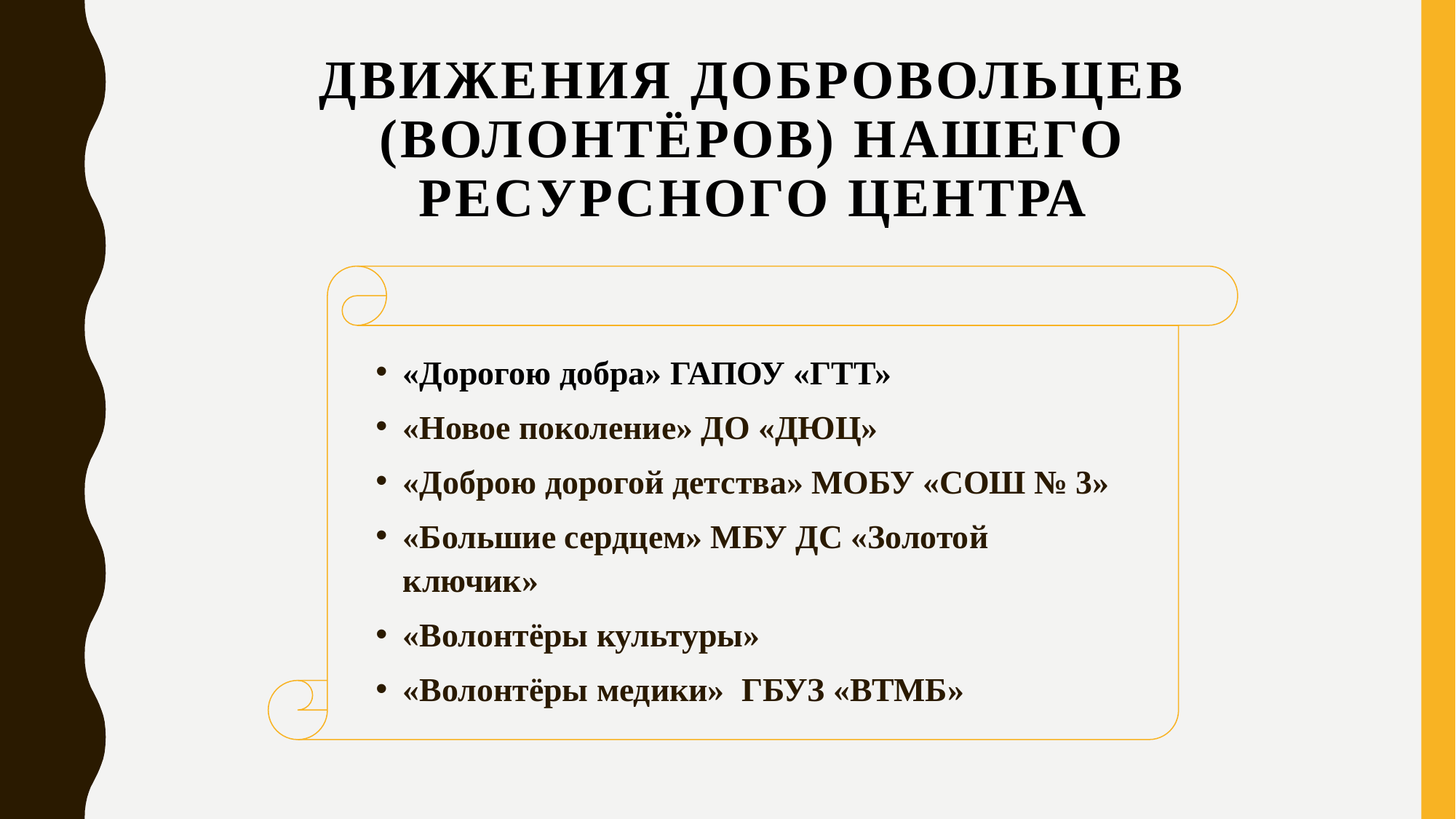

# Движения добровольцев (волонтёров) нашего ресурсного центра

«Дорогою добра» ГАПОУ «ГТТ»
«Новое поколение» ДО «ДЮЦ»
«Доброю дорогой детства» МОБУ «СОШ № 3»
«Большие сердцем» МБУ ДС «Золотой ключик»
«Волонтёры культуры»
«Волонтёры медики»  ГБУЗ «ВТМБ»